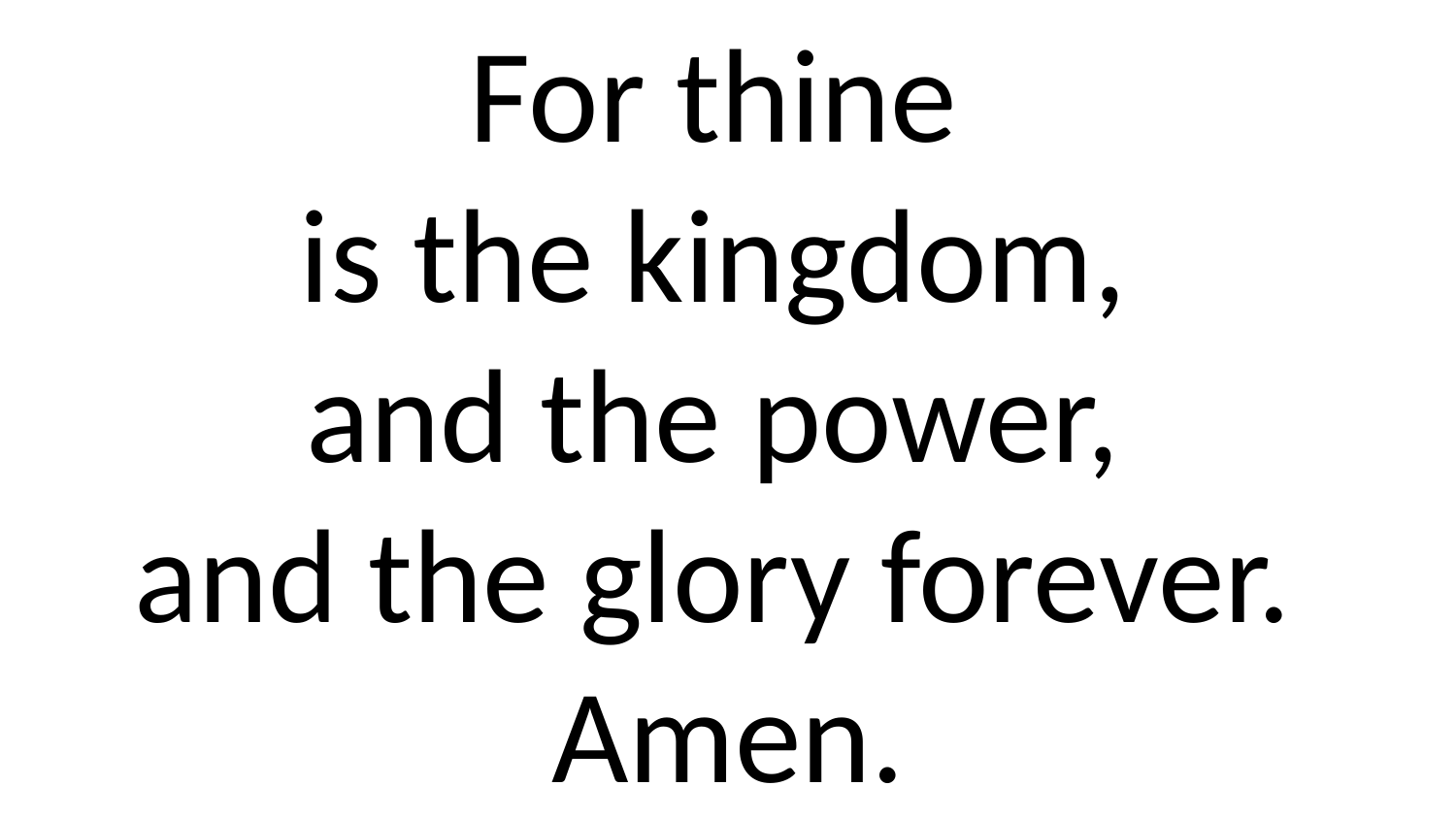

For thine
is the kingdom,
and the power,
and the glory forever.  Amen.